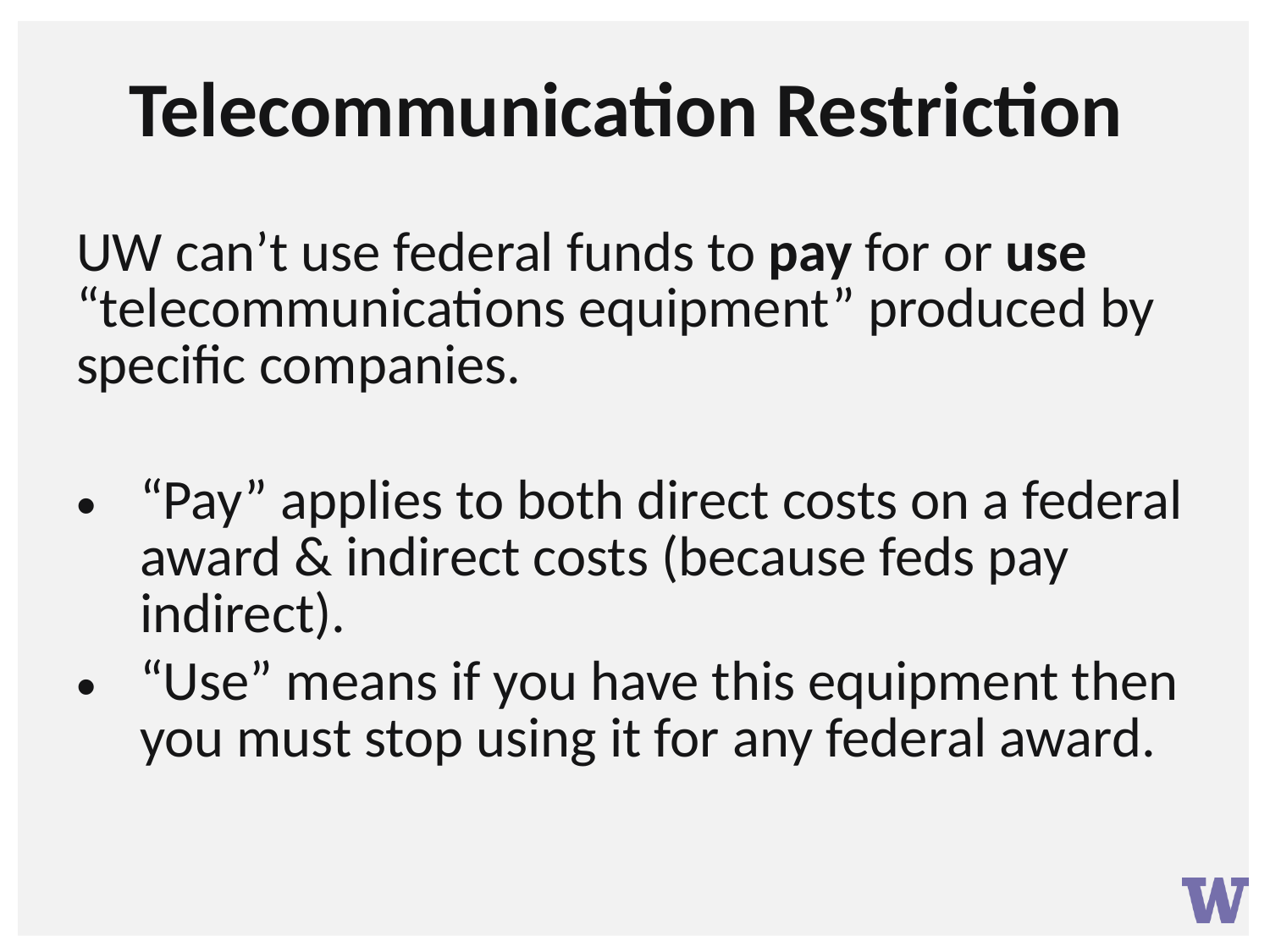

# Telecommunication Restriction
UW can’t use federal funds to pay for or use “telecommunications equipment” produced by specific companies.

“Pay” applies to both direct costs on a federal award & indirect costs (because feds pay indirect).
“Use” means if you have this equipment then you must stop using it for any federal award.